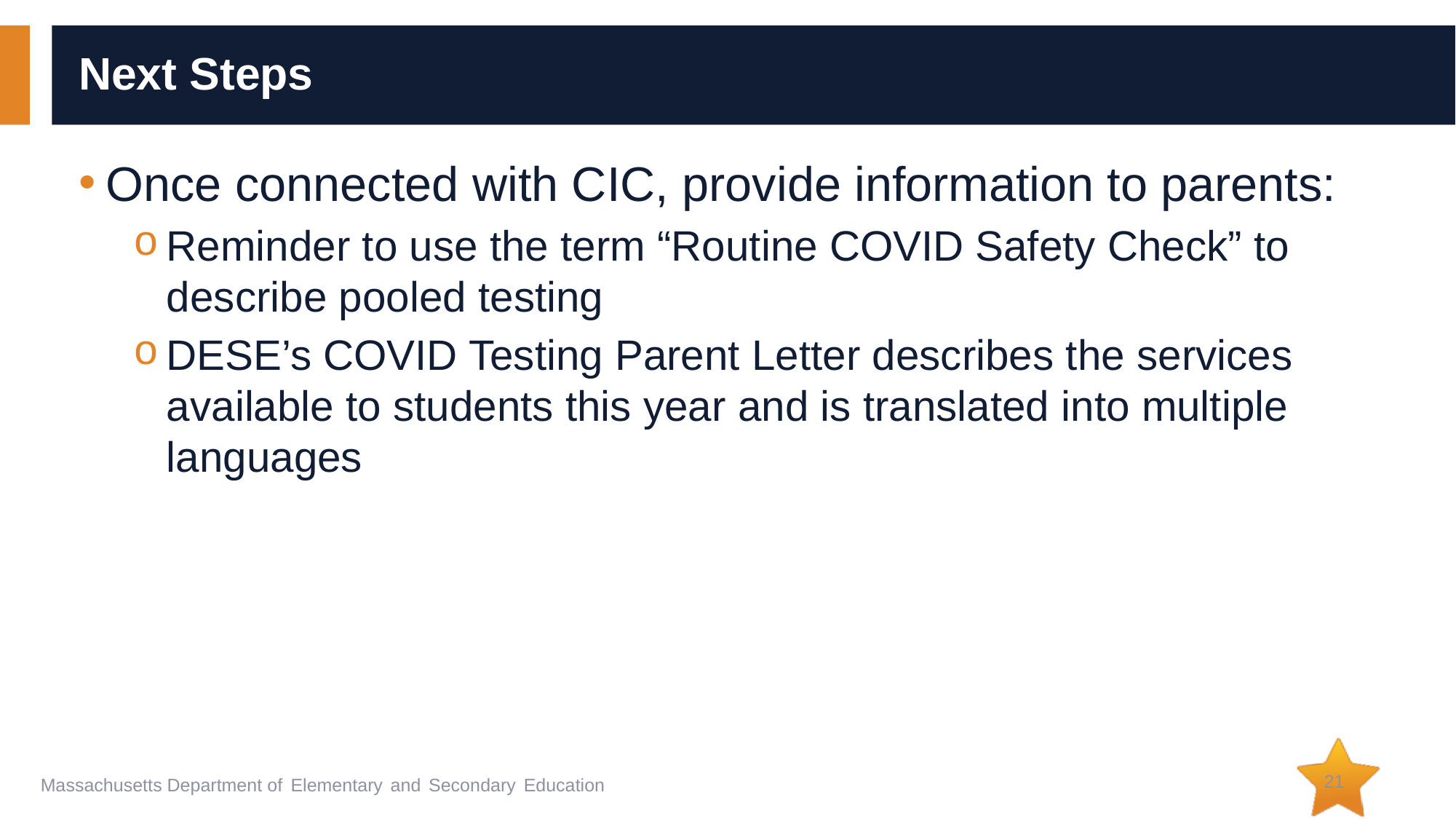

# Next Steps
Once connected with CIC, provide information to parents:
Reminder to use the term “Routine COVID Safety Check” to describe pooled testing
DESE’s COVID Testing Parent Letter describes the services available to students this year and is translated into multiple languages
21